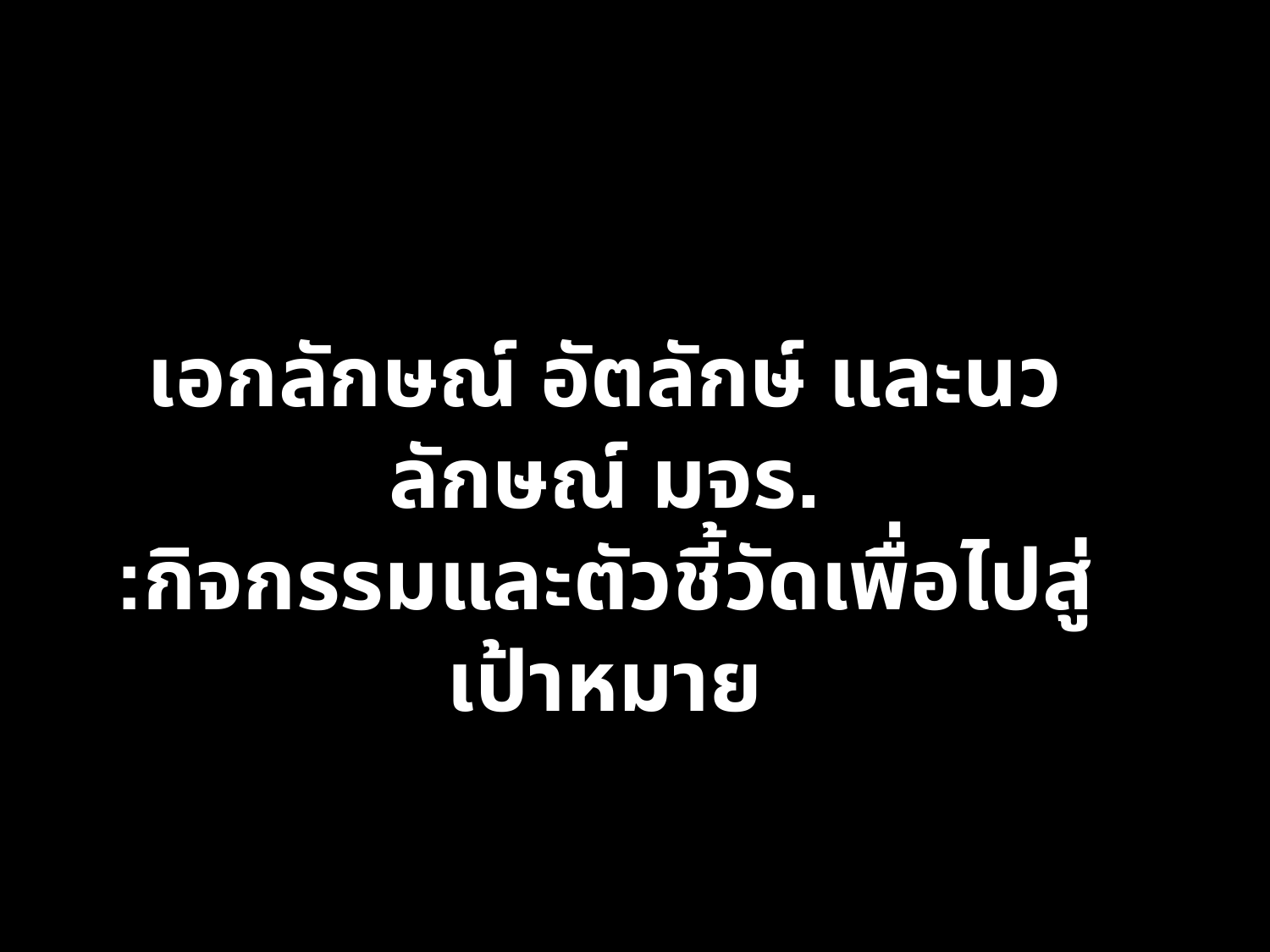

เอกลักษณ์ อัตลักษ์ และนวลักษณ์ มจร.
:กิจกรรมและตัวชี้วัดเพื่อไปสู่เป้าหมาย